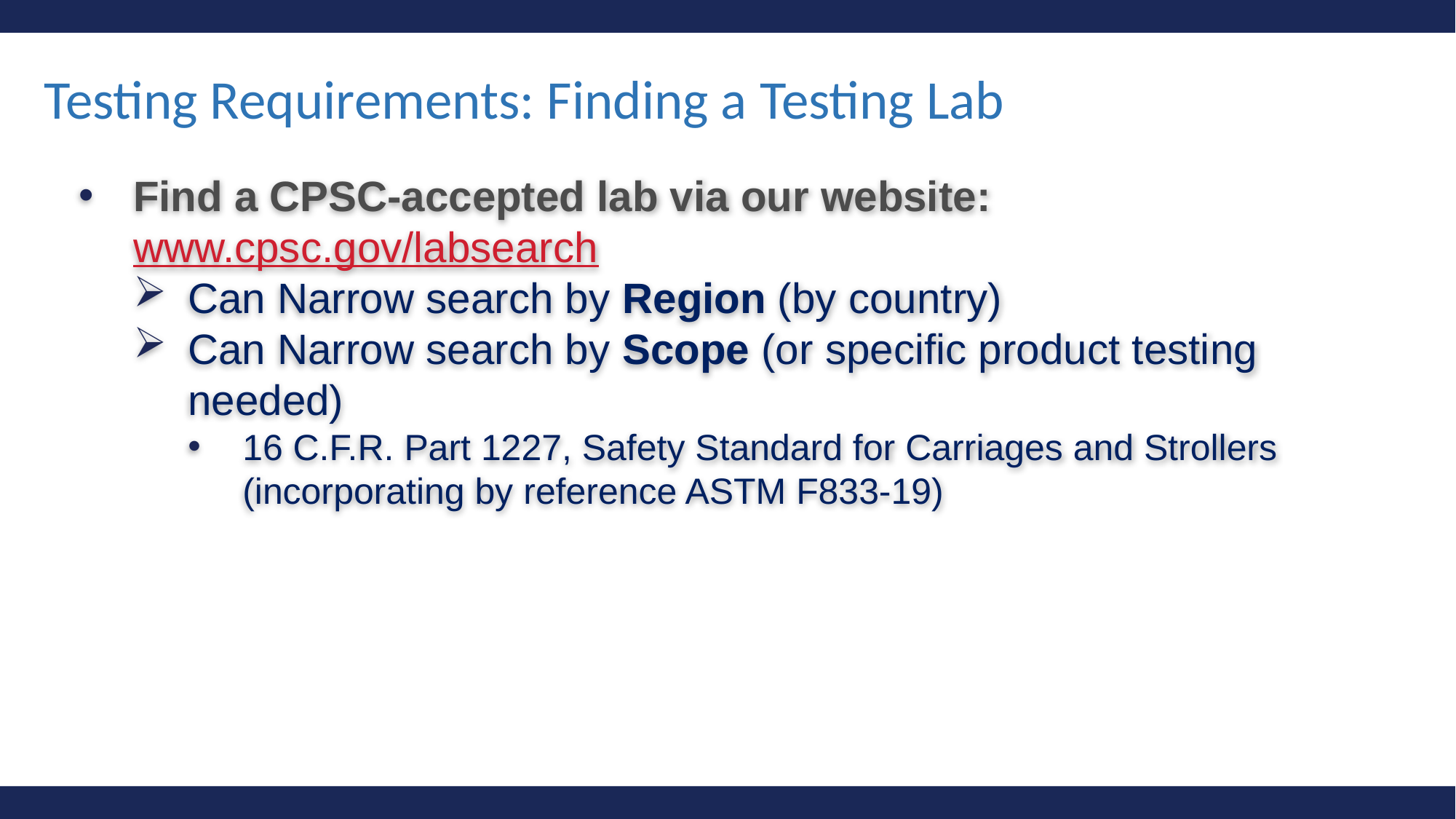

# Testing Requirements: Finding a Testing Lab
Find a CPSC-accepted lab via our website: www.cpsc.gov/labsearch
Can Narrow search by Region (by country)
Can Narrow search by Scope (or specific product testing needed)
16 C.F.R. Part 1227, Safety Standard for Carriages and Strollers (incorporating by reference ASTM F833-19)